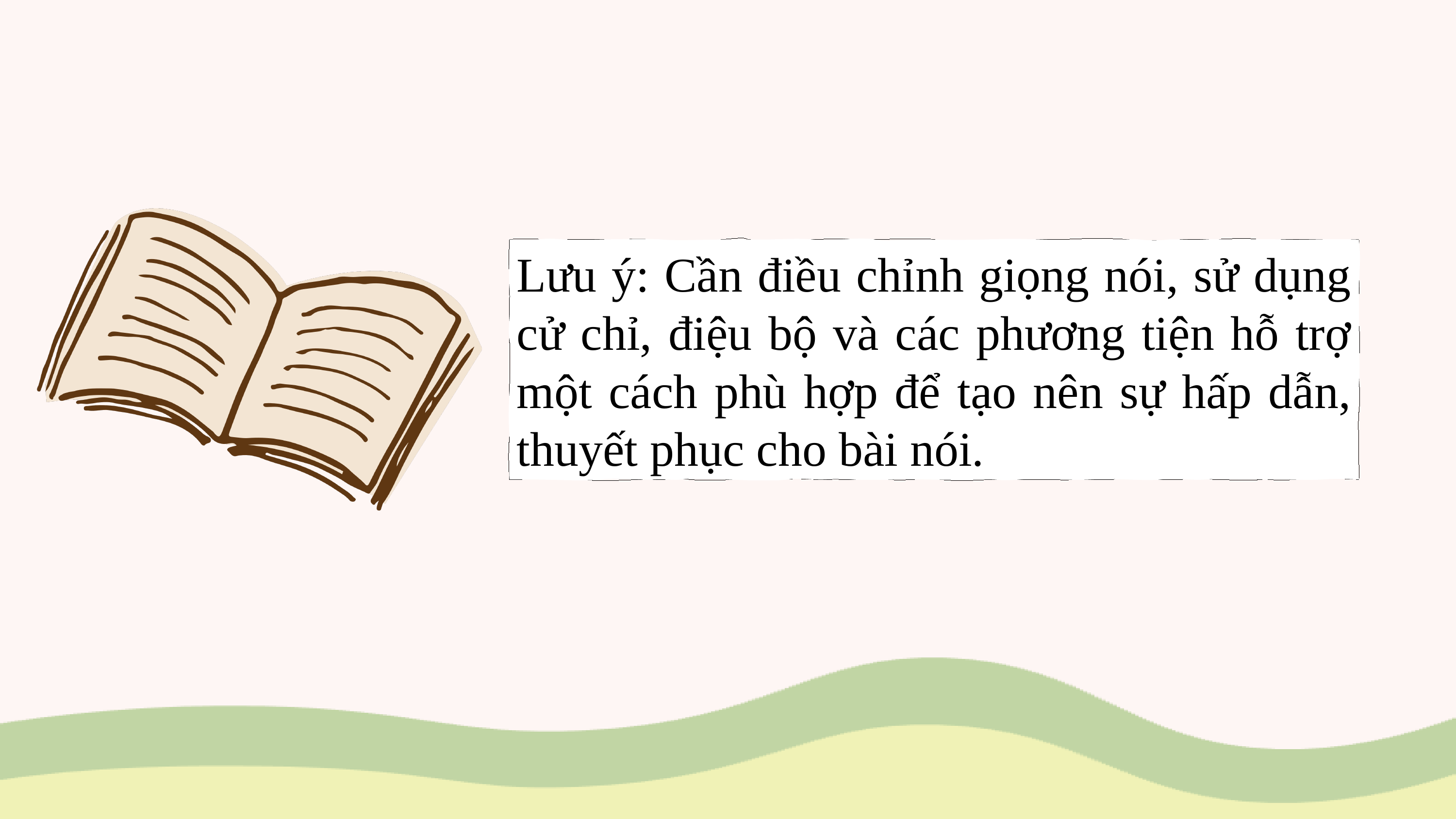

Lưu ý: Cần điều chỉnh giọng nói, sử dụng cử chỉ, điệu bộ và các phương tiện hỗ trợ một cách phù hợp để tạo nên sự hấp dẫn, thuyết phục cho bài nói.